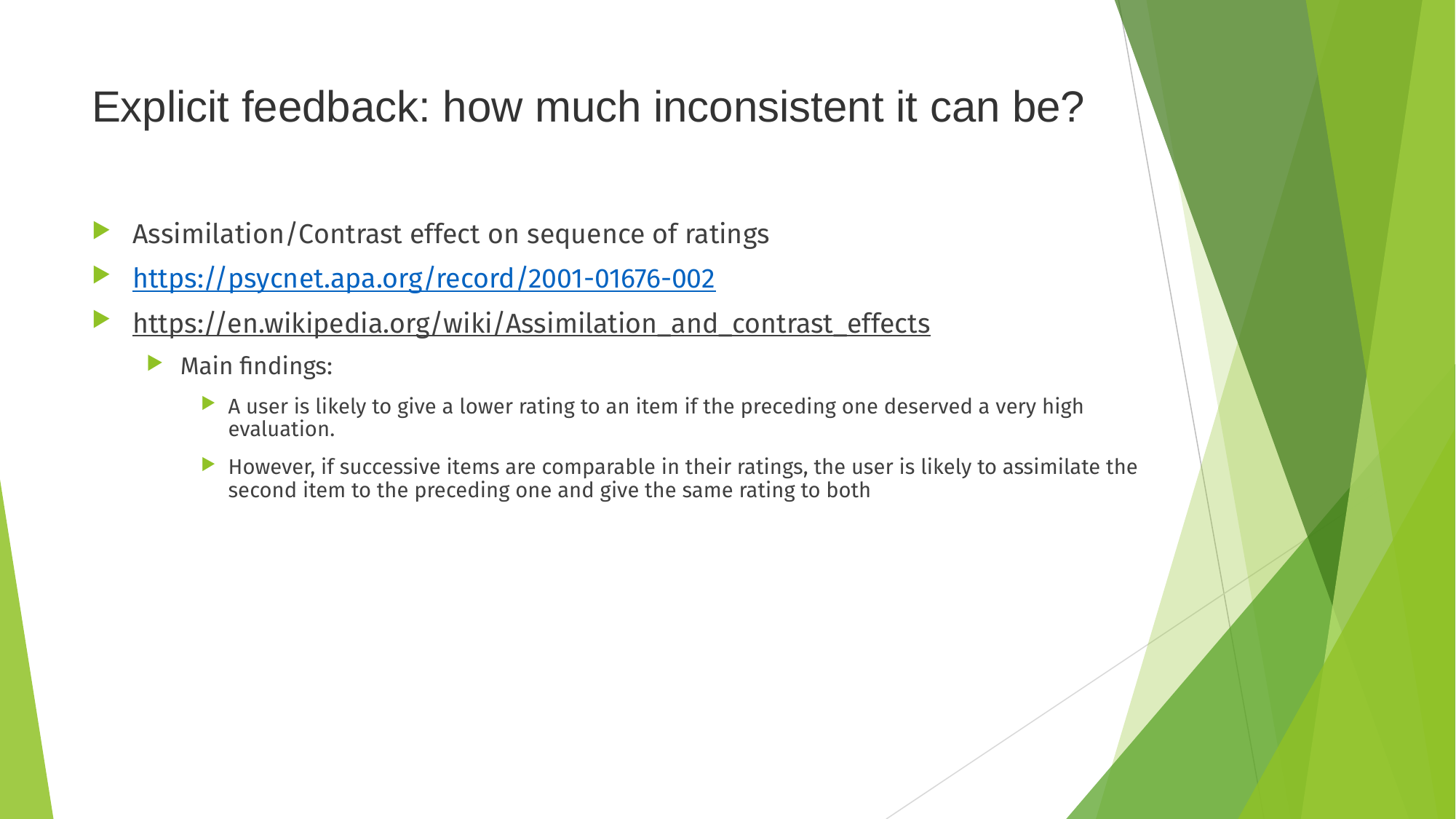

# Explicit feedback: how much inconsistent it can be?
Assimilation/Contrast effect on sequence of ratings
https://psycnet.apa.org/record/2001-01676-002
https://en.wikipedia.org/wiki/Assimilation_and_contrast_effects
Main findings:
A user is likely to give a lower rating to an item if the preceding one deserved a very high evaluation.
However, if successive items are comparable in their ratings, the user is likely to assimilate the second item to the preceding one and give the same rating to both